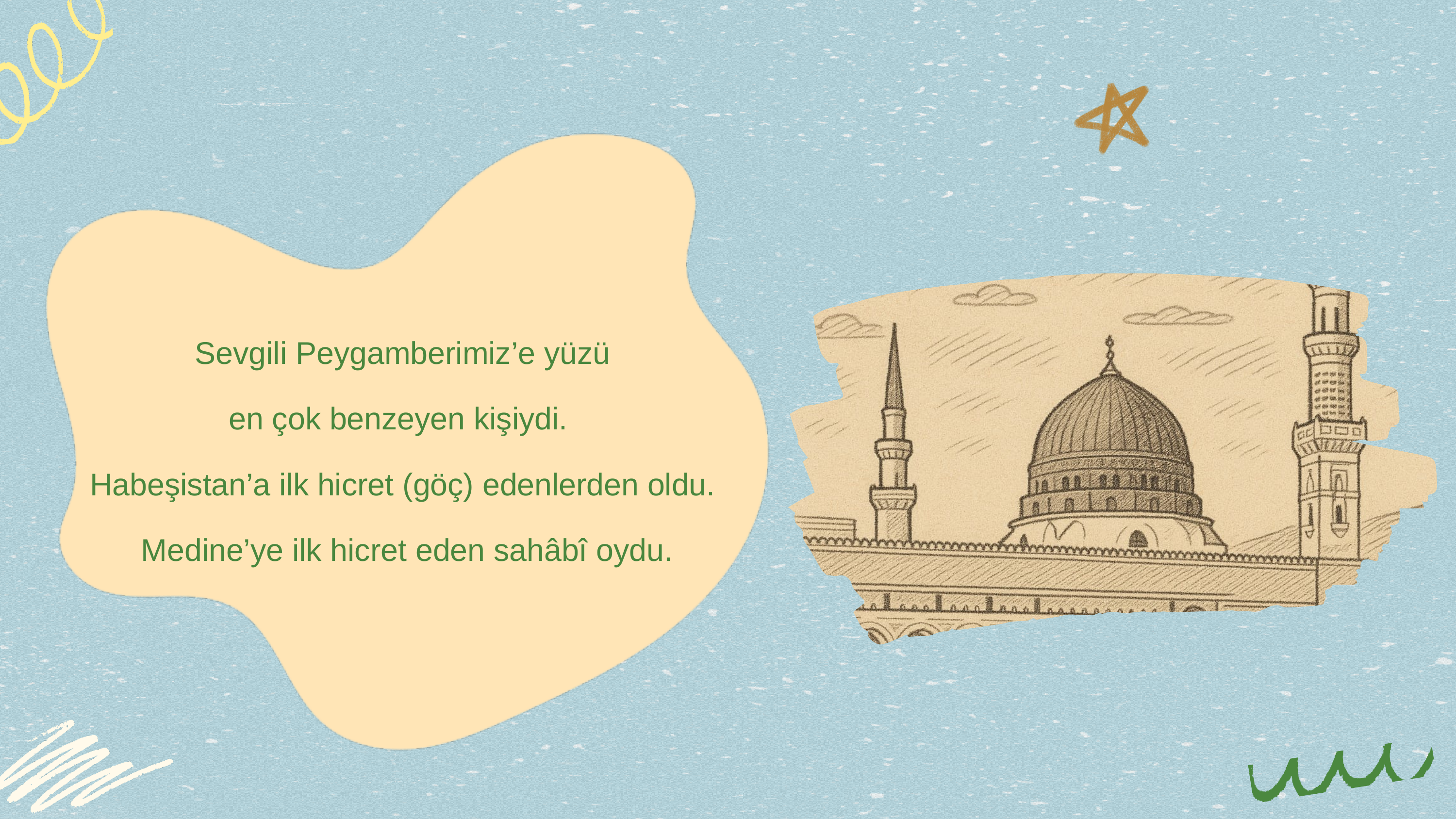

Sevgili Peygamberimiz’e yüzü
en çok benzeyen kişiydi.
Habeşistan’a ilk hicret (göç) edenlerden oldu.
Medine’ye ilk hicret eden sahâbî oydu.